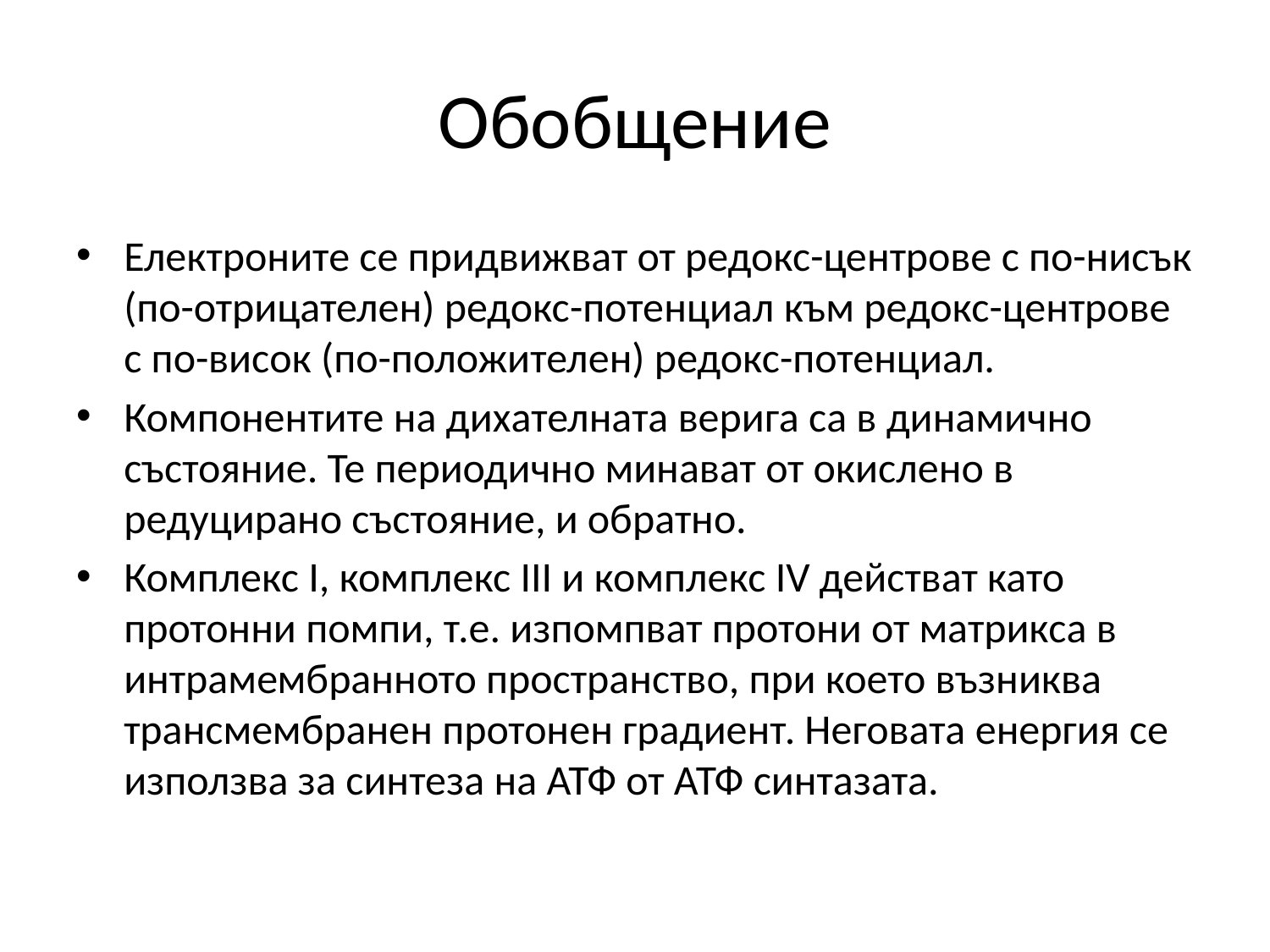

# Обобщение
Електроните се придвижват от редокс-центрове с по-нисък (по-отрицателен) редокс-потенциал към редокс-центрове с по-висок (по-положителен) редокс-потенциал.
Компонентите на дихателната верига са в динамично състояние. Те периодично минават от окислено в редуцирано състояние, и обратно.
Комплекс І, комплекс ІІІ и комплекс ІV действат като протонни помпи, т.е. изпомпват протони от матрикса в интрамембранното пространство, при което възниква трансмембранен протонен градиент. Неговата енергия се използва за синтеза на АТФ от АТФ синтазата.